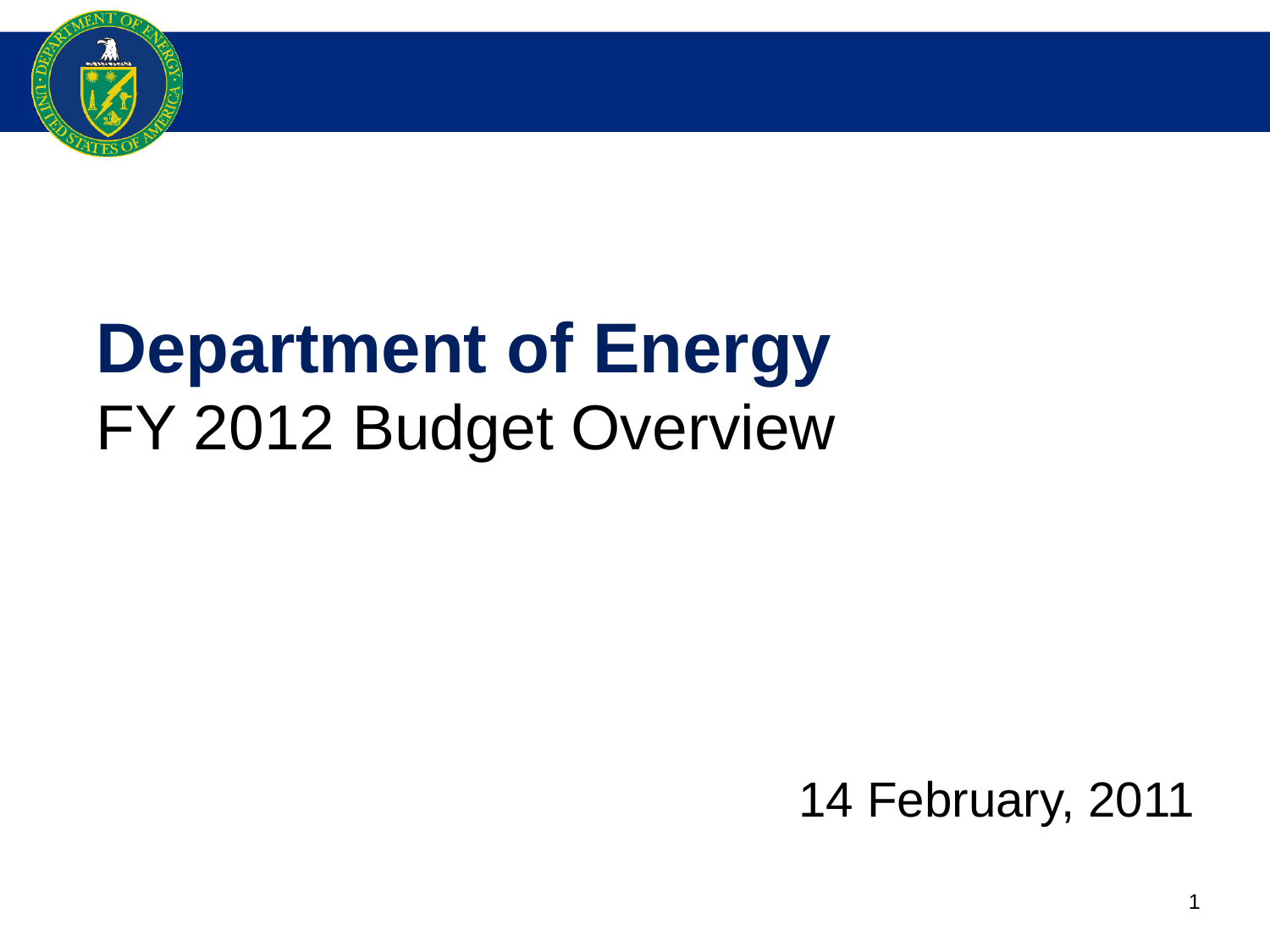

Department of Energy
FY 2012 Budget Overview

14 February, 2011
                             1